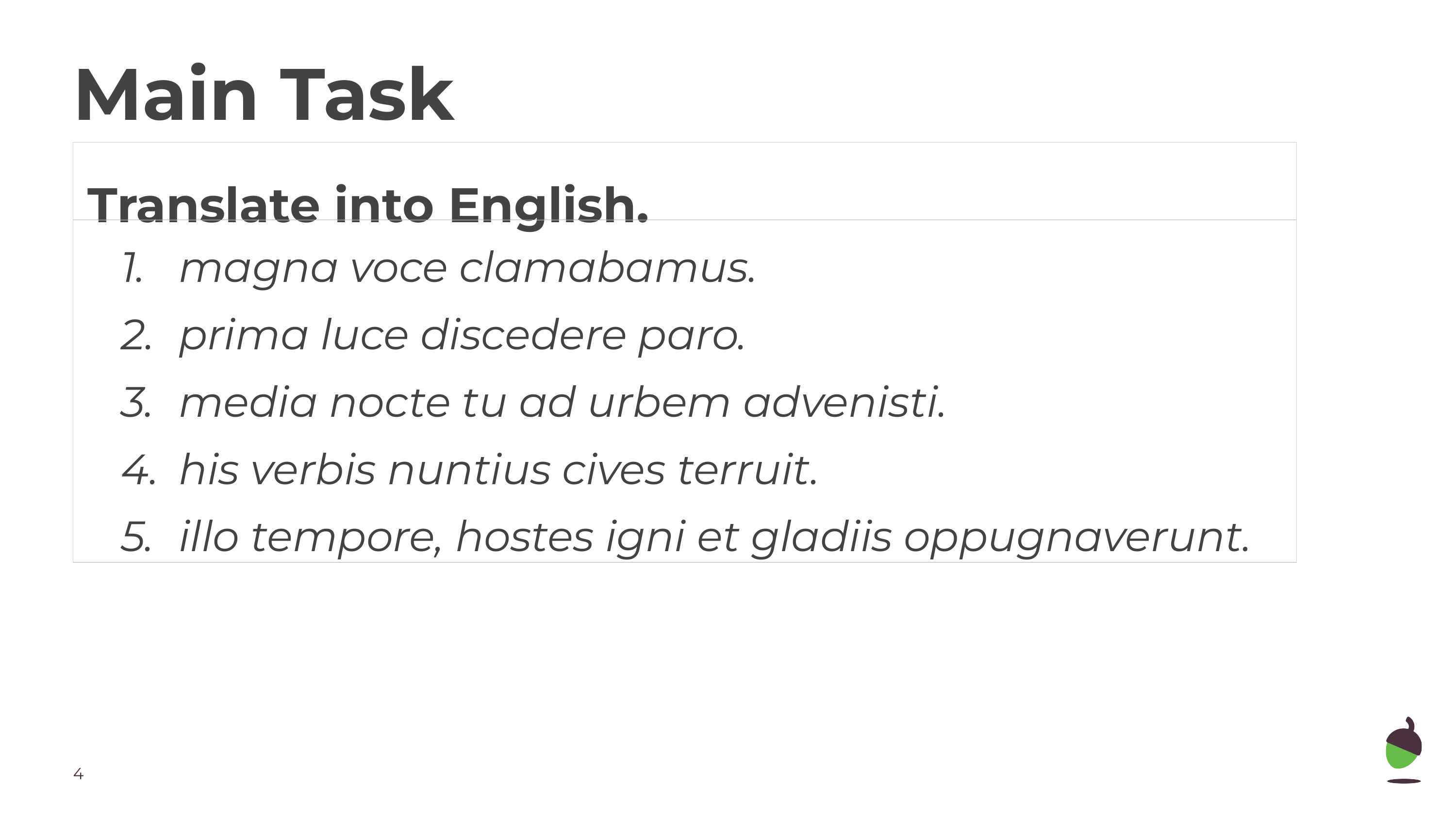

# Main Task
Translate into English.
| magna voce clamabamus. prima luce discedere paro. media nocte tu ad urbem advenisti. his verbis nuntius cives terruit. illo tempore, hostes igni et gladiis oppugnaverunt. |
| --- |
4